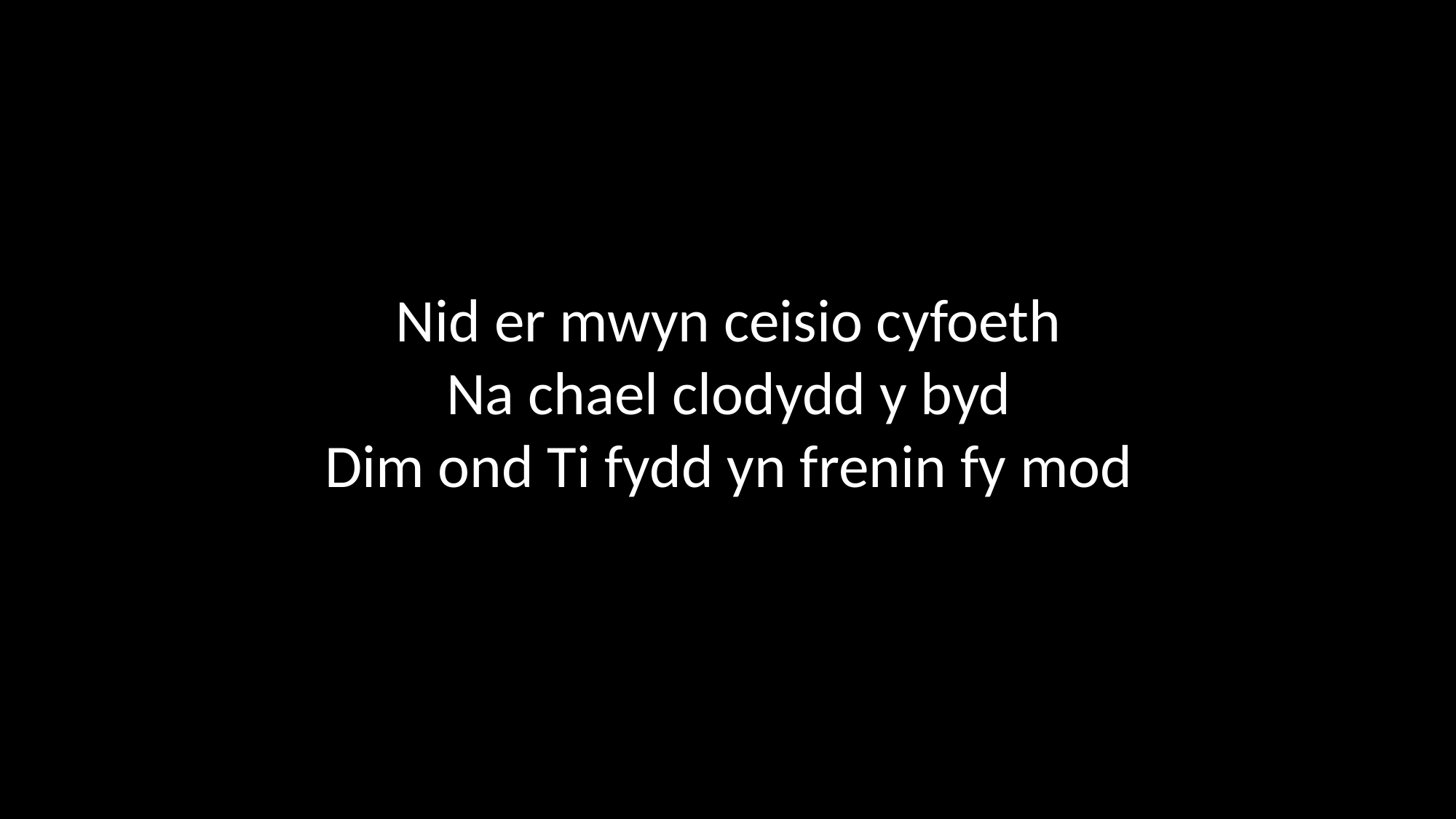

Nid er mwyn ceisio cyfoeth
Na chael clodydd y byd
Dim ond Ti fydd yn frenin fy mod